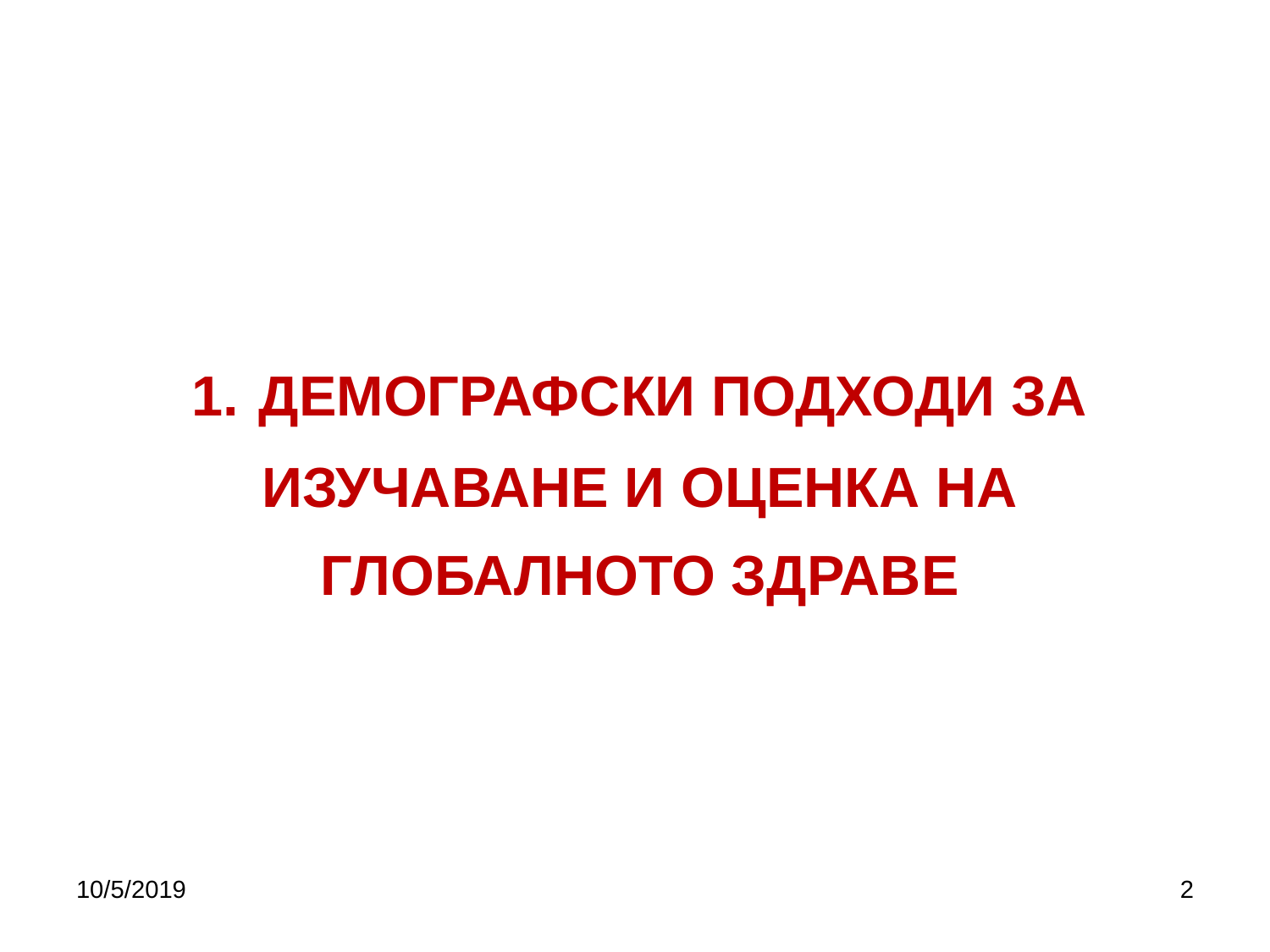

# 1. ДЕМОГРАФСКИ ПОДХОДИ ЗА ИЗУЧАВАНЕ И ОЦЕНКА НА ГЛОБАЛНОТО ЗДРАВЕ
10/5/2019
2